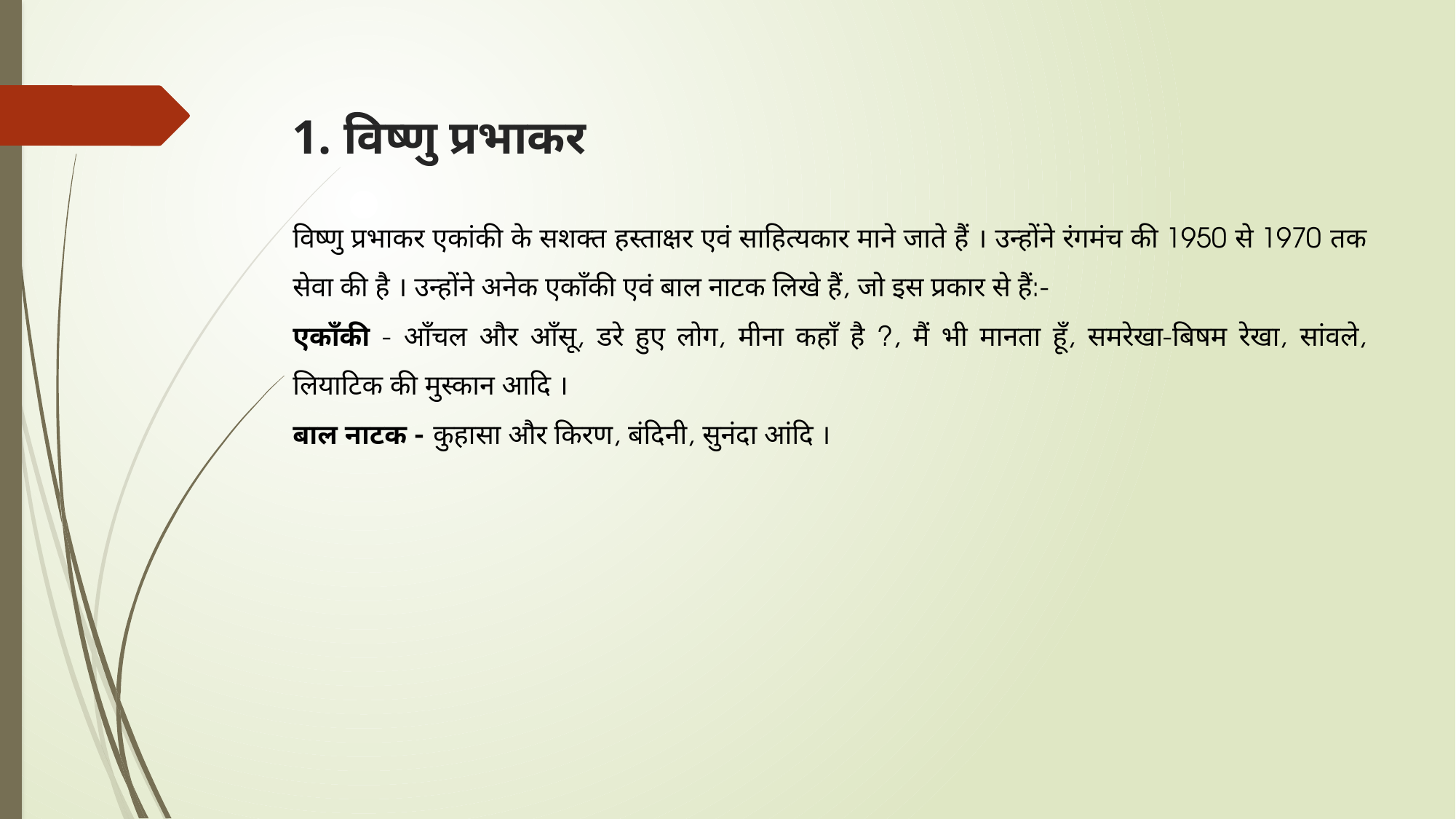

# विष्णु प्रभाकर
विष्णु प्रभाकर एकांकी के सशक्त हस्ताक्षर एवं साहित्यकार माने जाते हैं । उन्होंने रंगमंच की 1950 से 1970 तक सेवा की है । उन्होंने अनेक एकाँकी एवं बाल नाटक लिखे हैं, जो इस प्रकार से हैं:-
एकाँकी - आँचल और आँसू, डरे हुए लोग, मीना कहाँ है ?, मैं भी मानता हूँ, समरेखा-बिषम रेखा, सांवले, लियाटिक की मुस्कान आदि ।
बाल नाटक - कुहासा और किरण, बंदिनी, सुनंदा आंदि ।